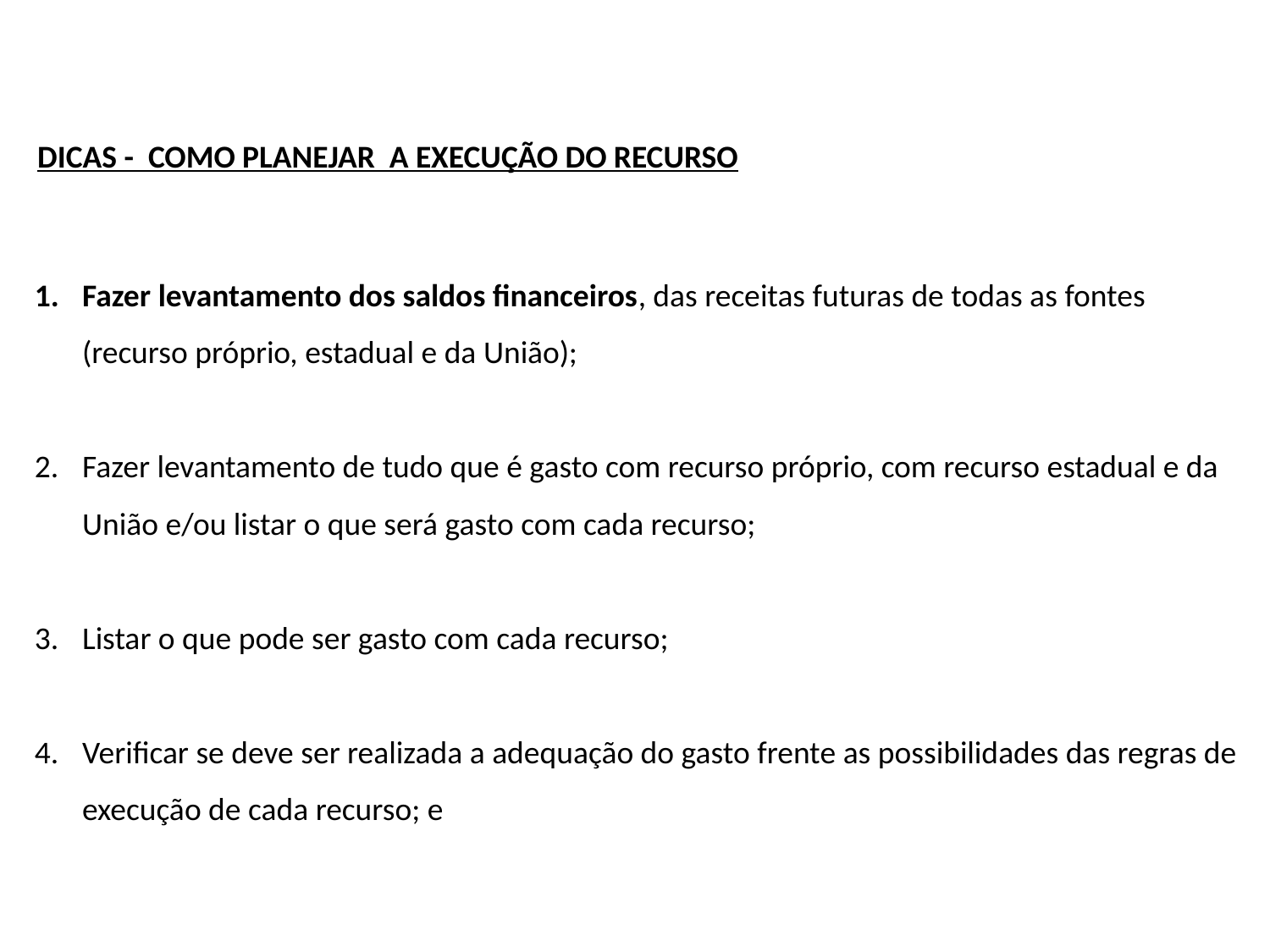

DICAS -  COMO PLANEJAR  A EXECUÇÃO DO RECURSO
Fazer levantamento dos saldos financeiros, das receitas futuras de todas as fontes (recurso próprio, estadual e da União);

Fazer levantamento de tudo que é gasto com recurso próprio, com recurso estadual e da União e/ou listar o que será gasto com cada recurso;

Listar o que pode ser gasto com cada recurso;

Verificar se deve ser realizada a adequação do gasto frente as possibilidades das regras de execução de cada recurso; e